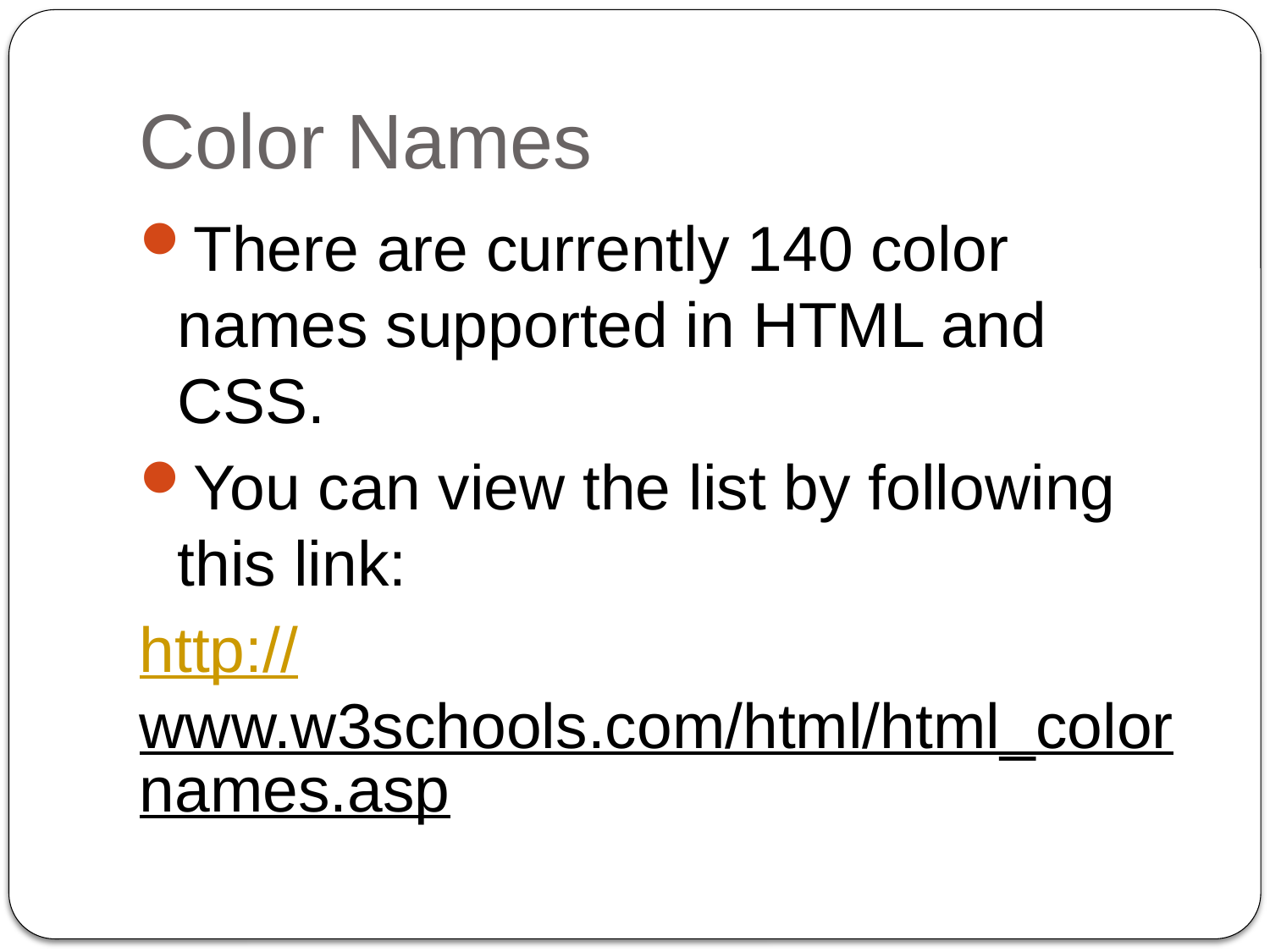

# Color Names
There are currently 140 color names supported in HTML and CSS.
You can view the list by following this link:
http://www.w3schools.com/html/html_colornames.asp